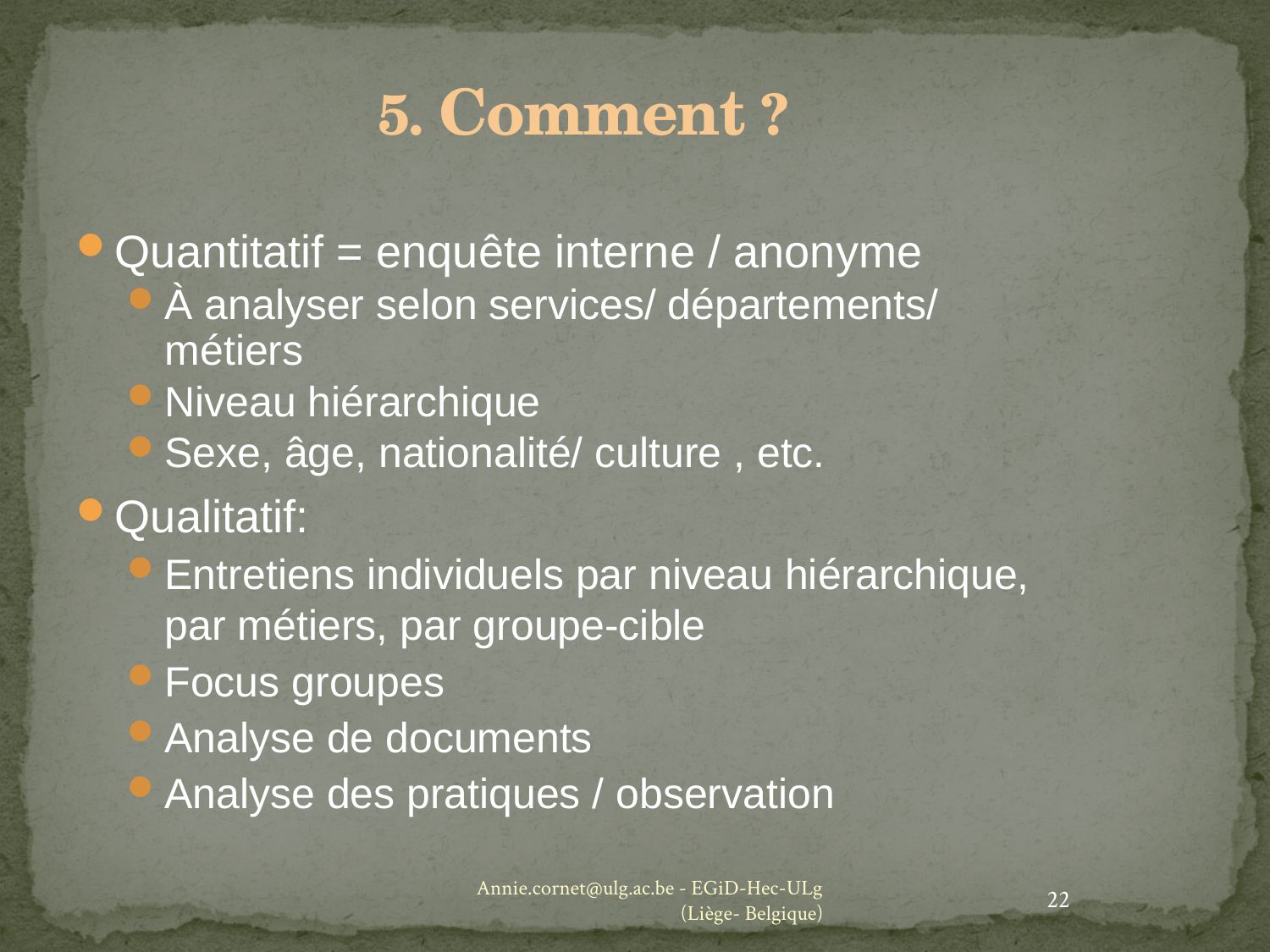

# 5. Comment ?
Quantitatif = enquête interne / anonyme
À analyser selon services/ départements/ métiers
Niveau hiérarchique
Sexe, âge, nationalité/ culture , etc.
Qualitatif:
Entretiens individuels par niveau hiérarchique, par métiers, par groupe-cible
Focus groupes
Analyse de documents
Analyse des pratiques / observation

Annie.cornet@ulg.ac.be - EGiD-Hec-ULg (Liège- Belgique)
22